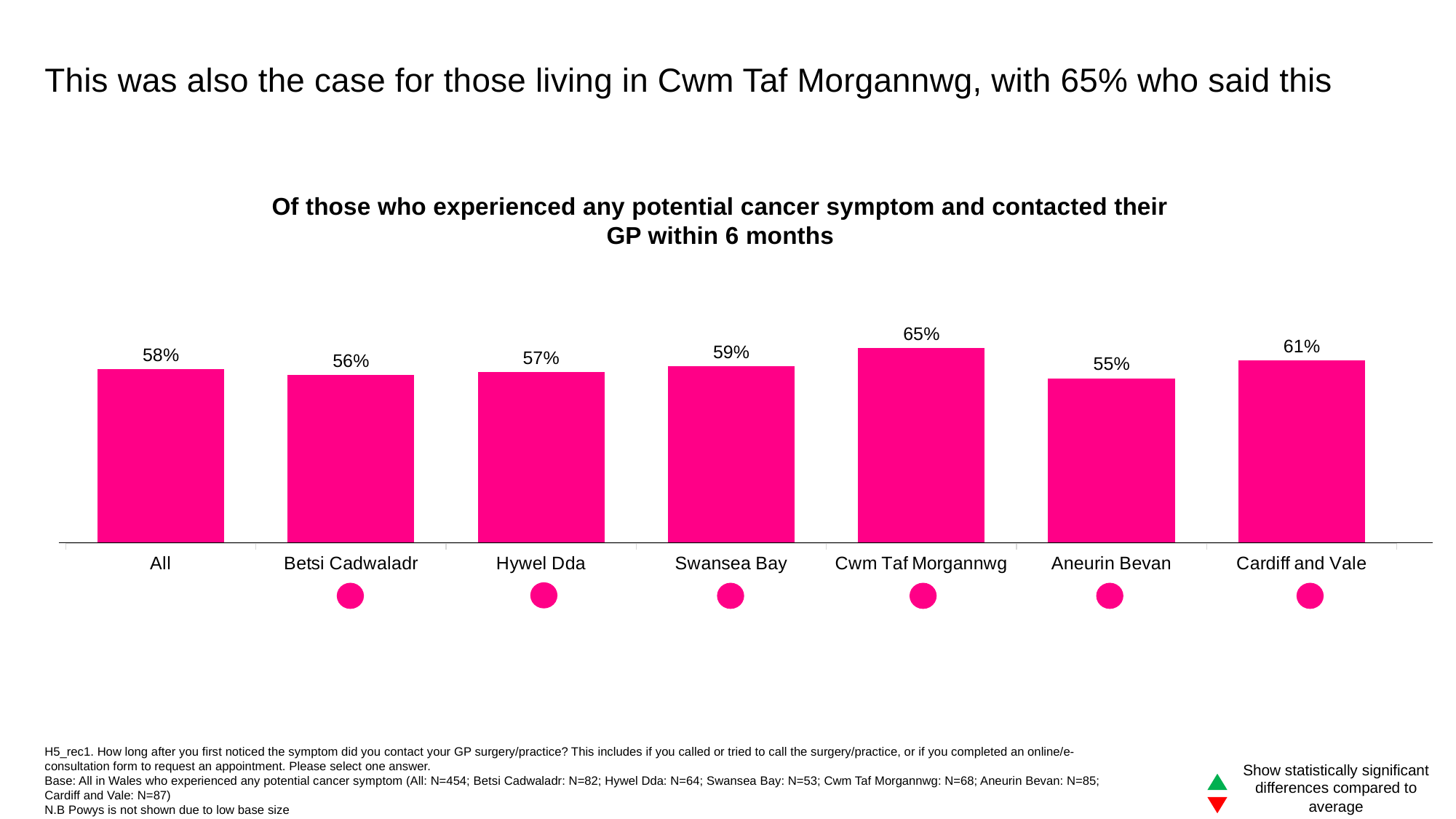

This was also the case for those living in Cwm Taf Morgannwg, with 65% who said this
Of those who experienced any potential cancer symptom and contacted their GP within 6 months

### Chart

| Category | Series 1 |
|---|---|
| All | 0.58 |
| Betsi Cadwaladr | 0.56 |
| Hywel Dda | 0.57 |
| Swansea Bay | 0.59 |
| Cwm Taf Morgannwg | 0.65 |
| Aneurin Bevan | 0.55 |
| Cardiff and Vale | 0.61 |

H5_rec1. How long after you first noticed the symptom did you contact your GP surgery/practice? This includes if you called or tried to call the surgery/practice, or if you completed an online/e-consultation form to request an appointment. Please select one answer.
Base: All in Wales who experienced any potential cancer symptom (All: N=454; Betsi Cadwaladr: N=82; Hywel Dda: N=64; Swansea Bay: N=53; Cwm Taf Morgannwg: N=68; Aneurin Bevan: N=85; Cardiff and Vale: N=87)
N.B Powys is not shown due to low base size
Show statistically significant differences compared to average